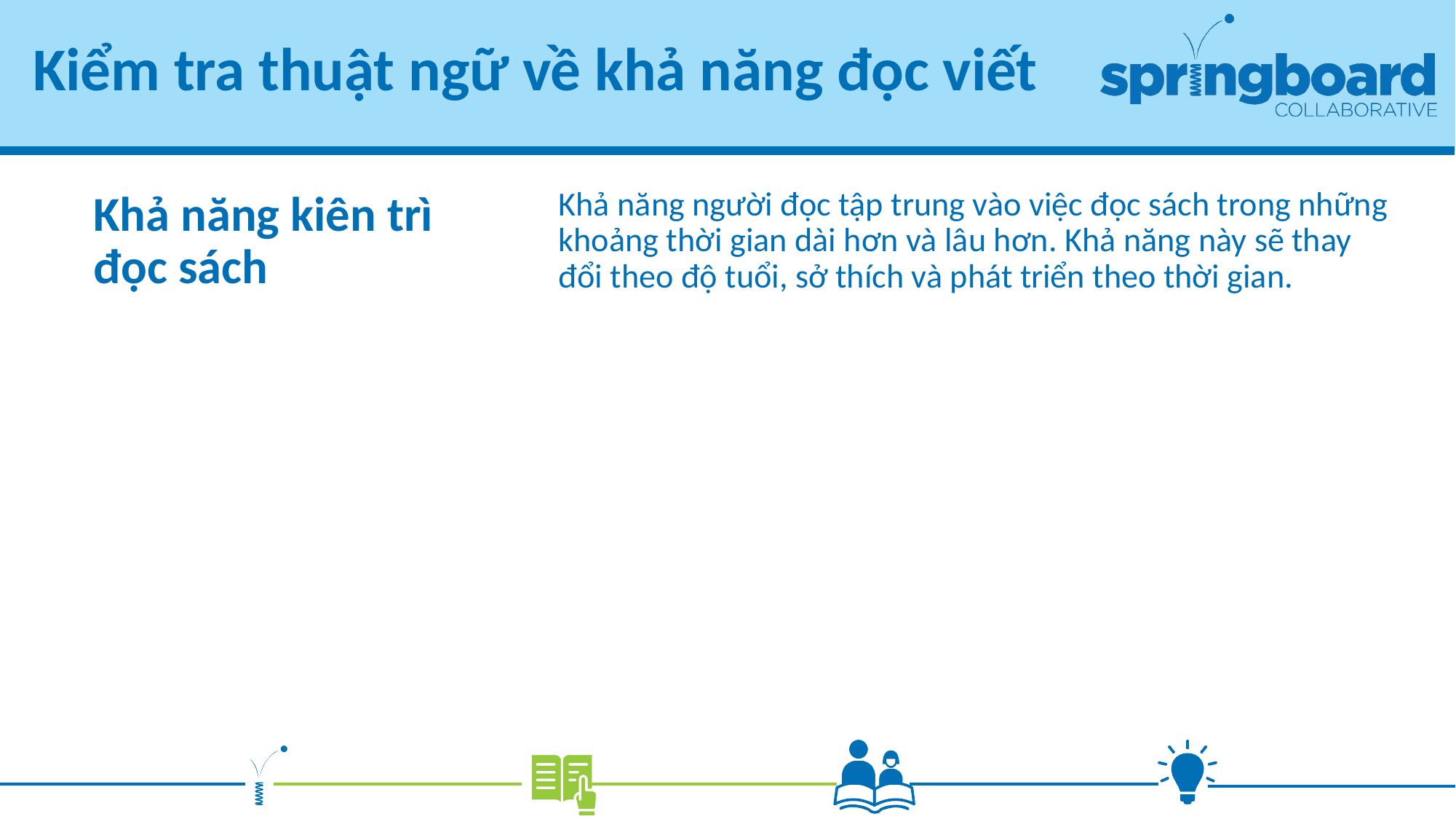

# Kiểm tra thuật ngữ về khả năng đọc viết
Khả năng người đọc tập trung vào việc đọc sách trong những khoảng thời gian dài hơn và lâu hơn. Khả năng này sẽ thay đổi theo độ tuổi, sở thích và phát triển theo thời gian.
Khả năng kiên trì đọc sách